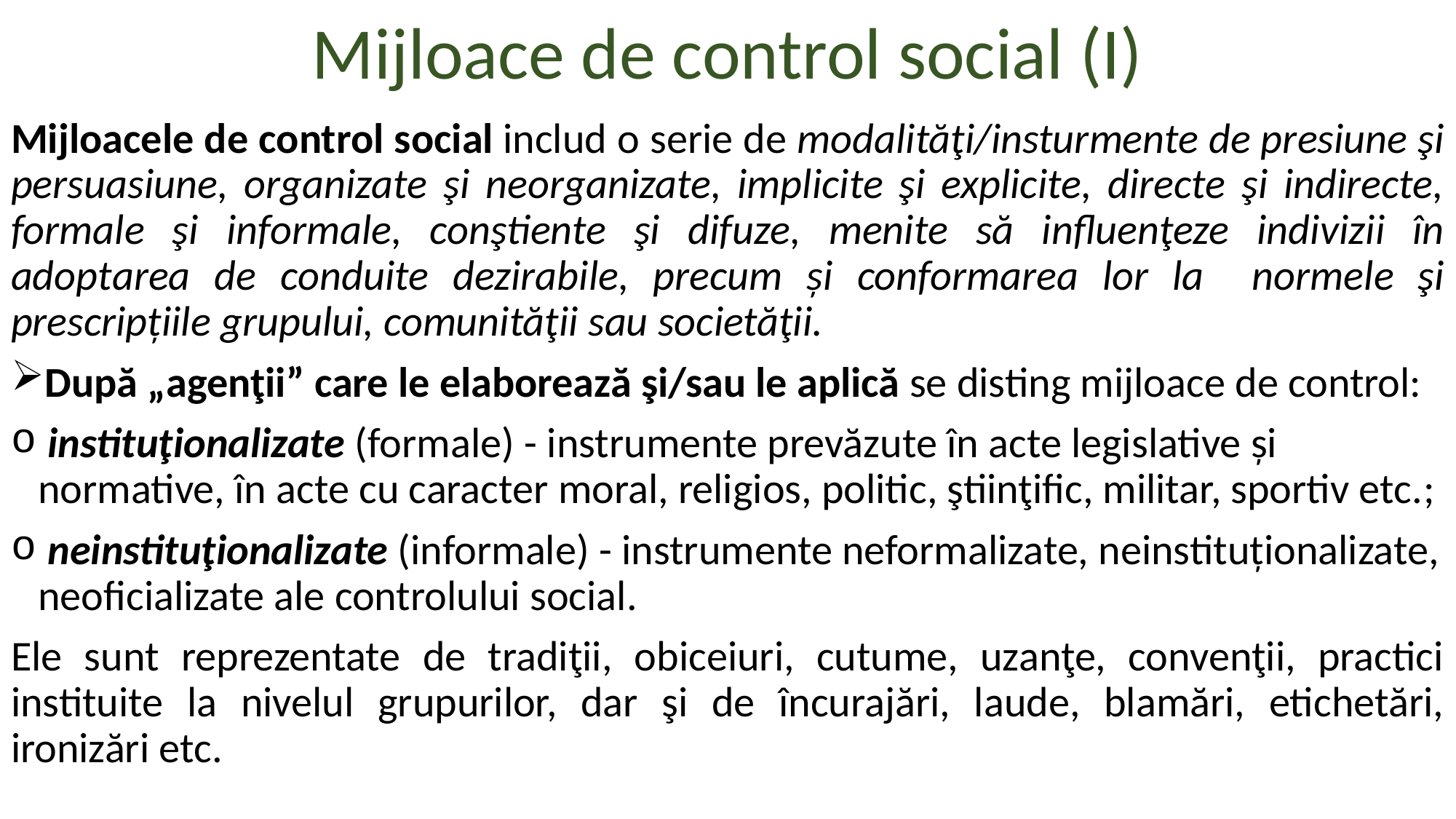

# Mijloace de control social (I)
Mijloacele de control social includ o serie de modalităţi/insturmente de presiune şi persuasiune, organizate şi neorganizate, implicite şi explicite, directe şi indirecte, formale şi informale, conştiente şi difuze, menite să influenţeze indivizii în adoptarea de conduite dezirabile, precum și conformarea lor la  normele şi prescripțiile grupului, comunităţii sau societăţii.
După „agenţii” care le elaborează şi/sau le aplică se disting mijloace de control:
 instituţionalizate (formale) - instrumente prevăzute în acte legislative și normative, în acte cu caracter moral, religios, politic, ştiinţific, militar, sportiv etc.;
 neinstituţionalizate (informale) - instrumente neformalizate, neinstituționalizate, neoficializate ale controlului social.
Ele sunt reprezentate de tradiţii, obiceiuri, cutume, uzanţe, convenţii, practici instituite la nivelul grupurilor, dar şi de încurajări, laude, blamări, etichetări, ironizări etc.